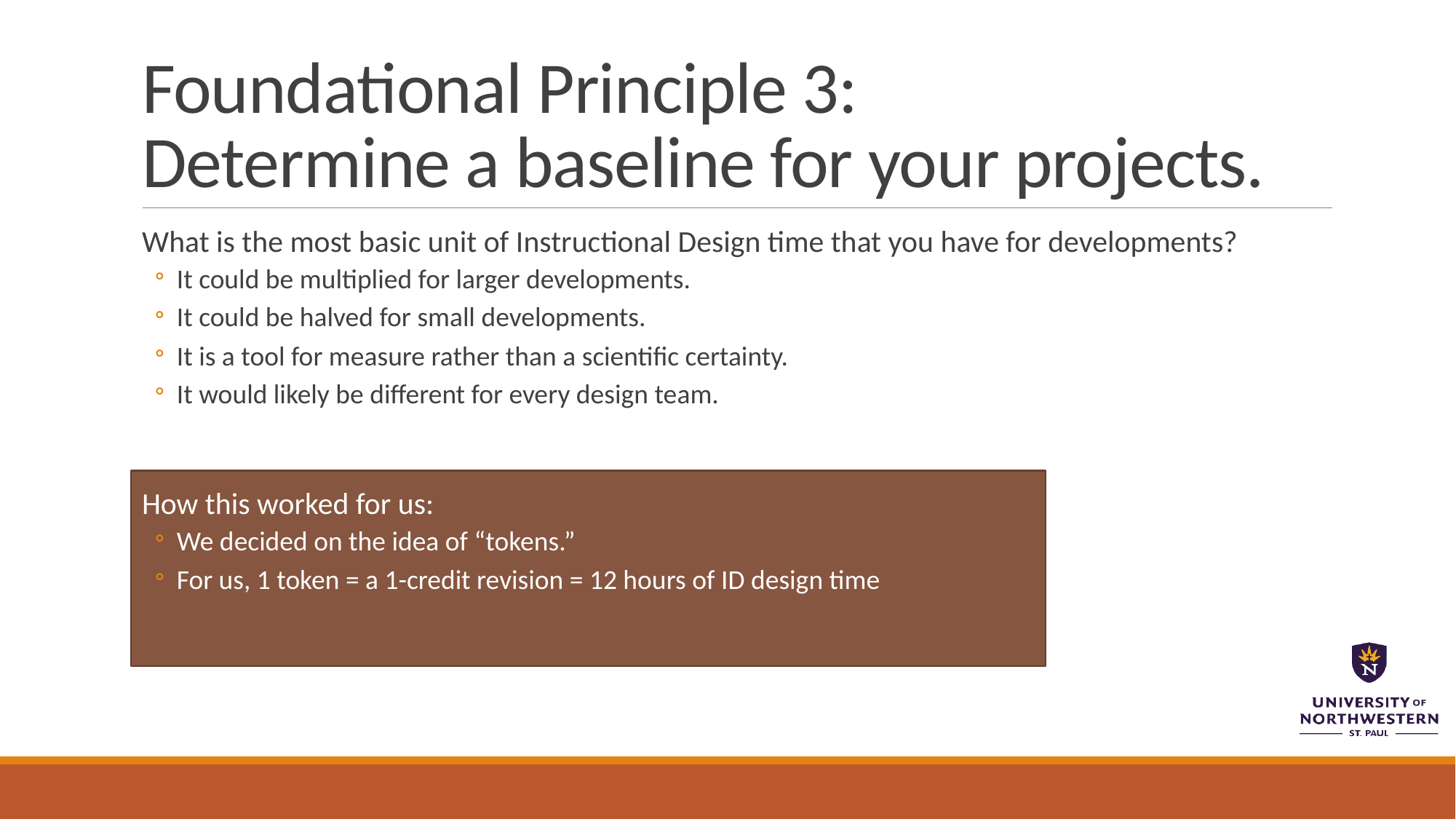

# Foundational Principle 3: Determine a baseline for your projects.
What is the most basic unit of Instructional Design time that you have for developments?
It could be multiplied for larger developments.
It could be halved for small developments.
It is a tool for measure rather than a scientific certainty.
It would likely be different for every design team.

How this worked for us:
We decided on the idea of “tokens.”
For us, 1 token = a 1-credit revision = 12 hours of ID design time